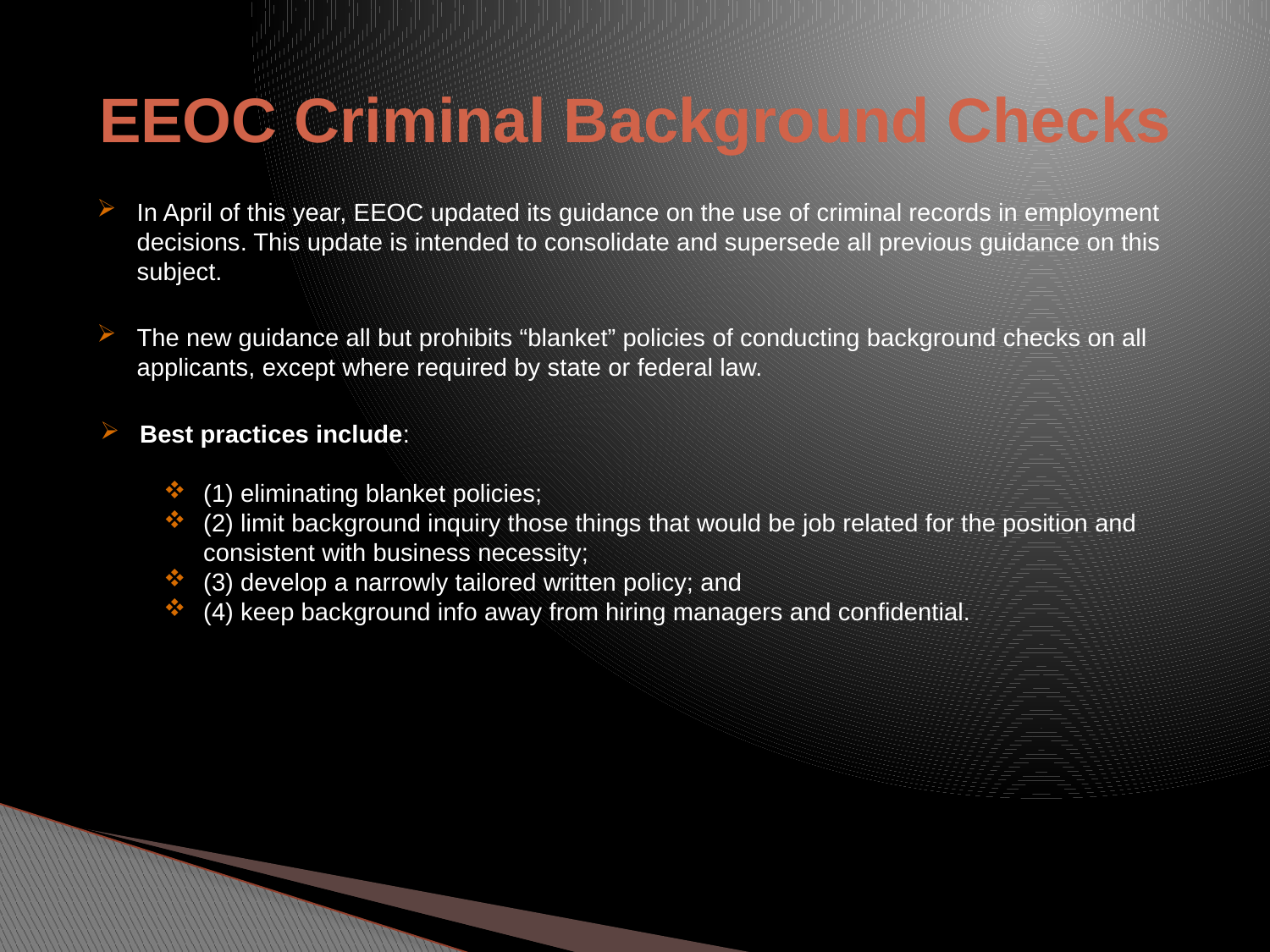

# EEOC Criminal Background Checks
In April of this year, EEOC updated its guidance on the use of criminal records in employment  decisions. This update is intended to consolidate and supersede all previous guidance on this subject.

The new guidance all but prohibits “blanket” policies of conducting background checks on all applicants, except where required by state or federal law.
Best practices include:

(1) eliminating blanket policies;
(2) limit background inquiry those things that would be job related for the position and consistent with business necessity;
(3) develop a narrowly tailored written policy; and
(4) keep background info away from hiring managers and confidential.